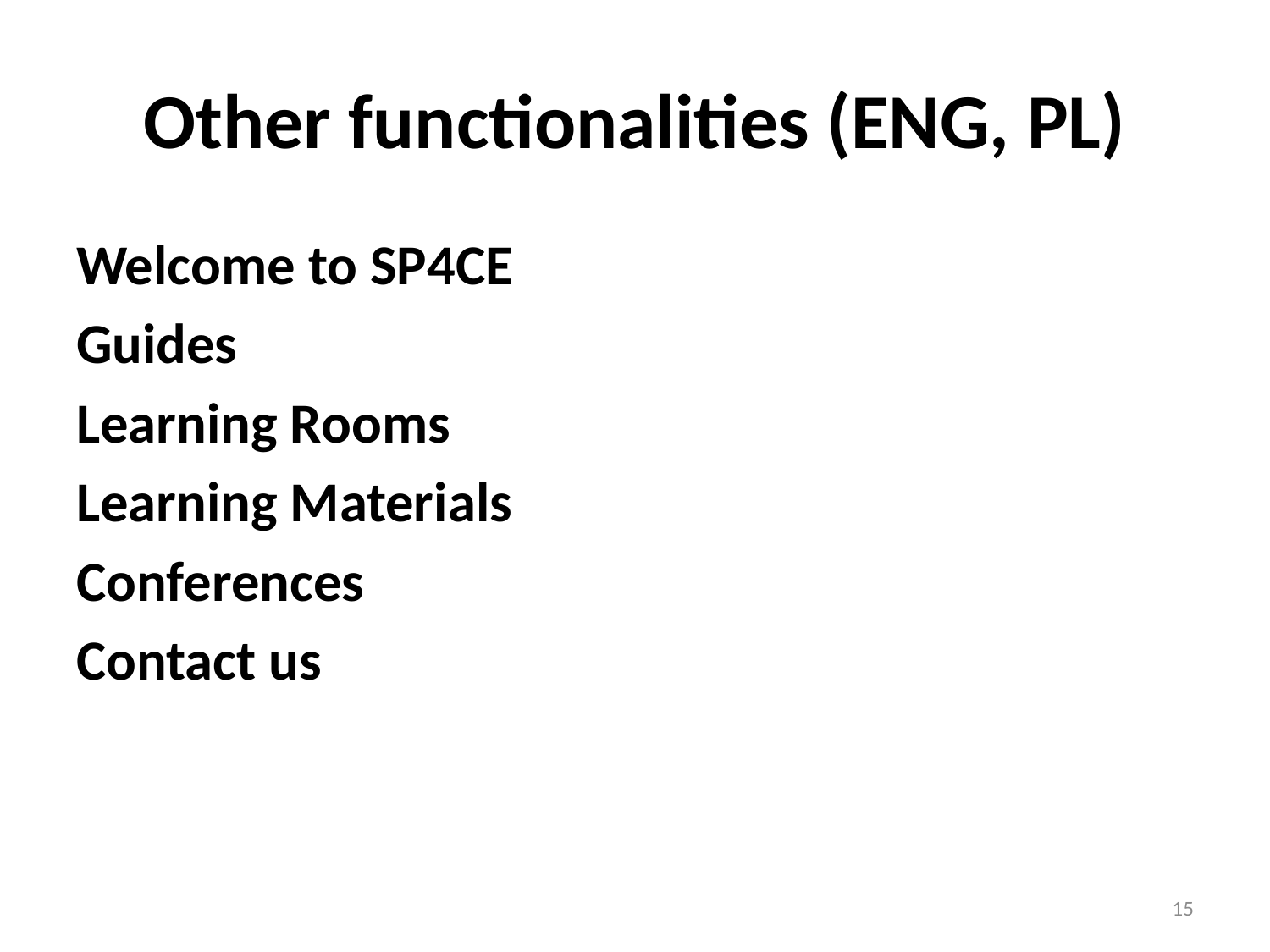

# Other functionalities (ENG, PL)
Welcome to SP4CE
Guides
Learning Rooms
Learning Materials
Conferences
Contact us

15